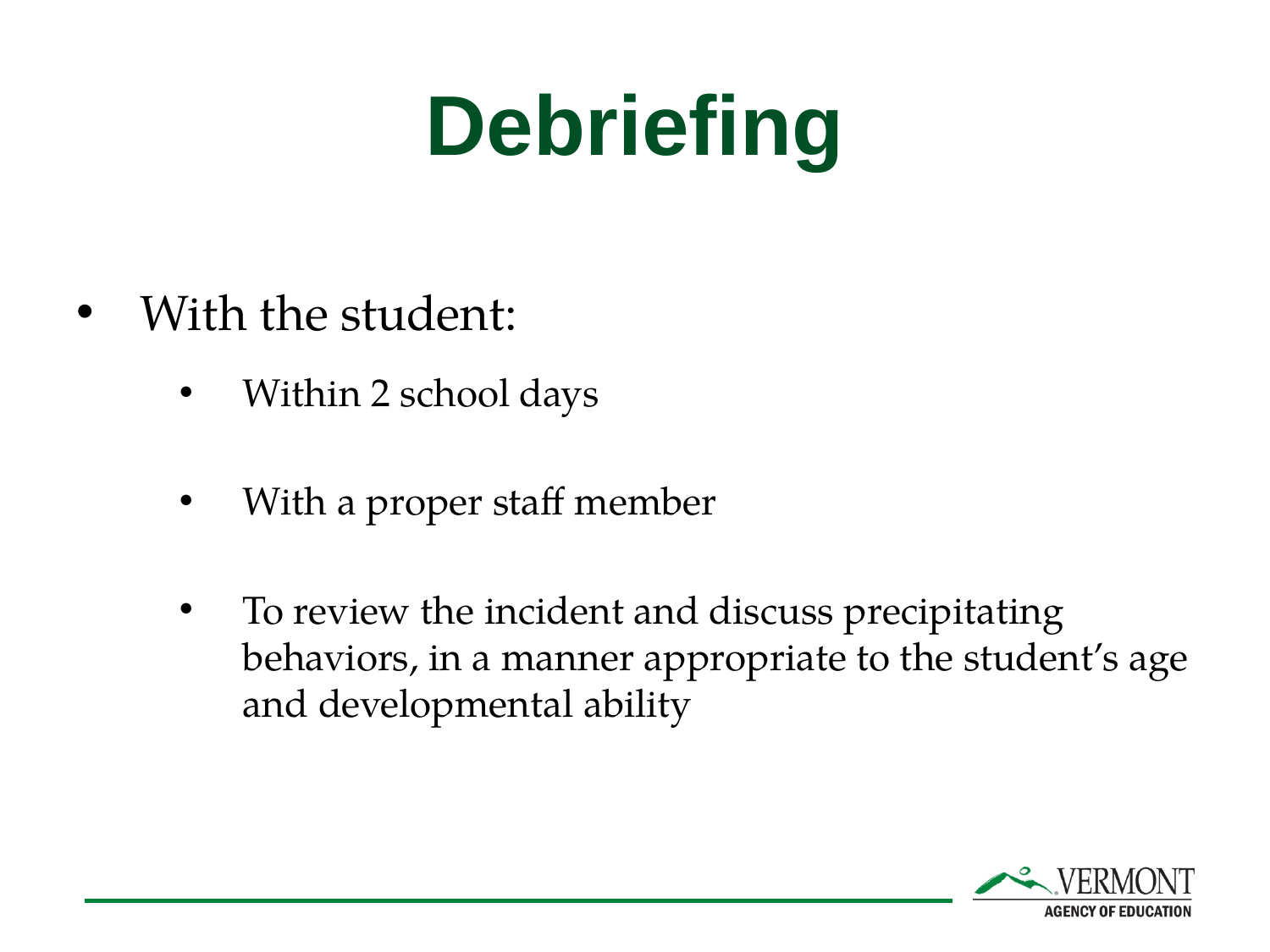

# Debriefing
With the student:

Within 2 school days

With a proper staff member

To review the incident and discuss precipitating behaviors, in a manner appropriate to the student’s age and developmental ability